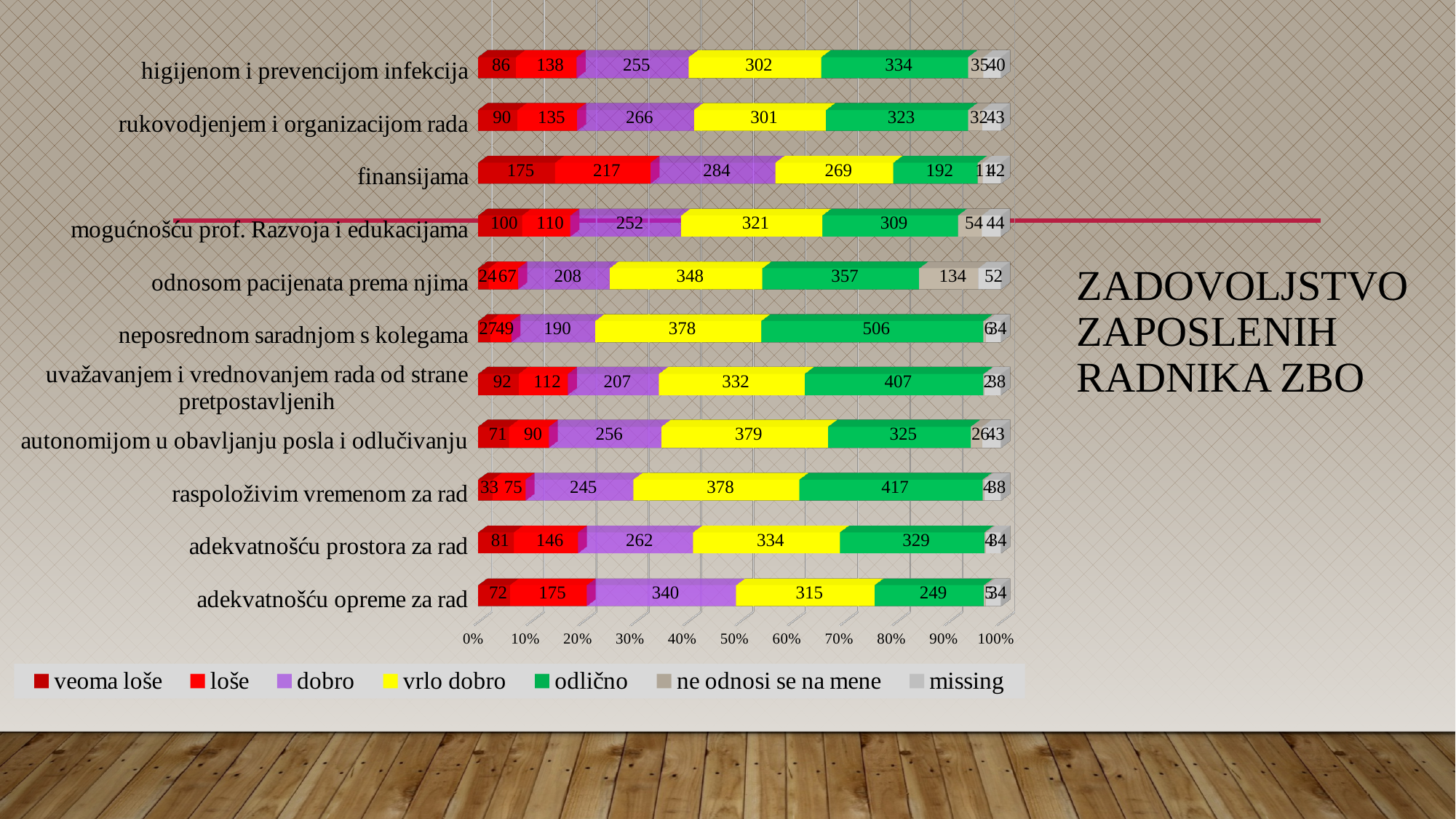

[unsupported chart]

# Zadovoljstvo zaposlenih radnika zbo